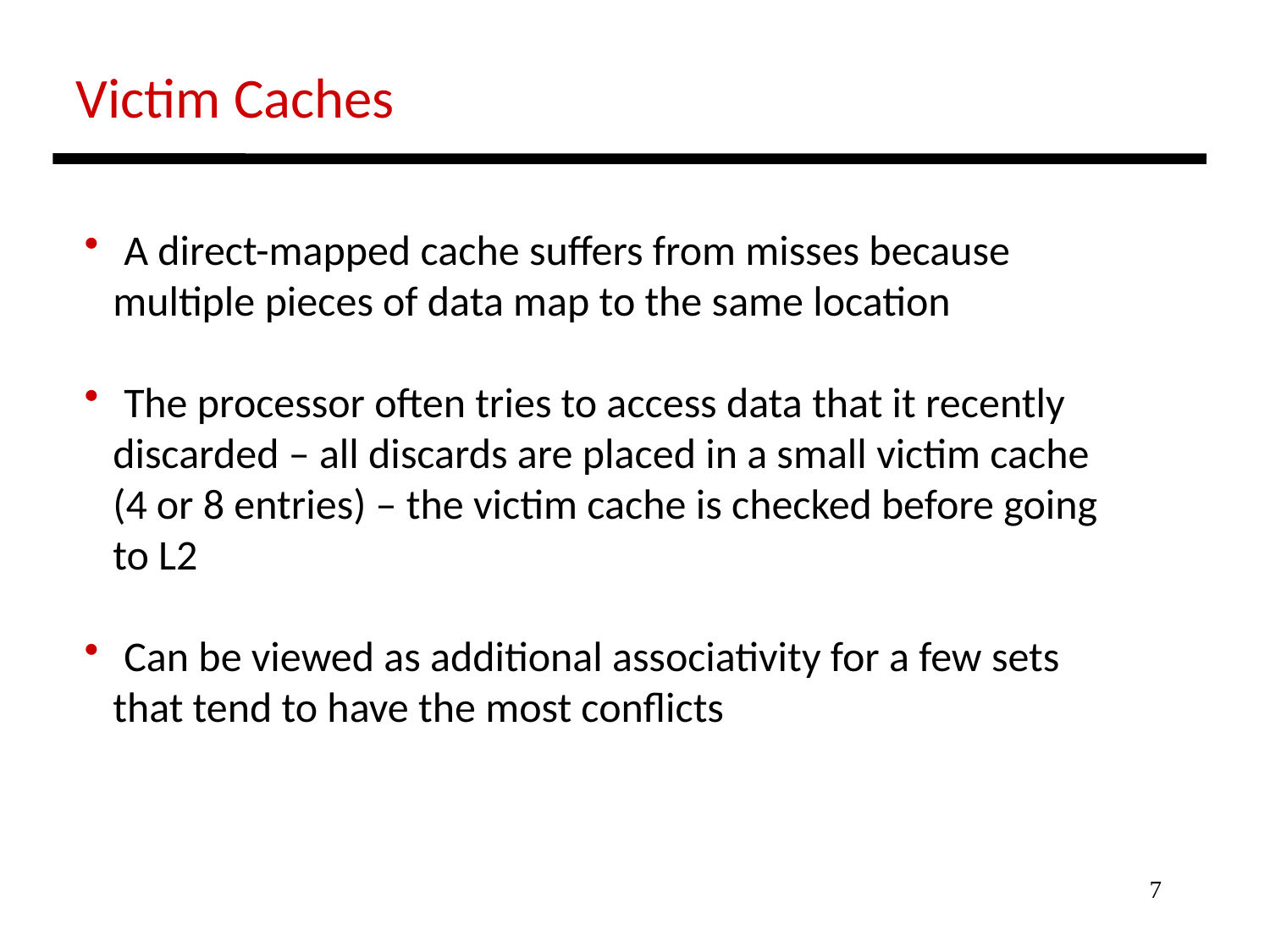

Victim Caches

 A direct-mapped cache suffers from misses because
   multiple pieces of data map to the same location

 The processor often tries to access data that it recently
   discarded – all discards are placed in a small victim cache
   (4 or 8 entries) – the victim cache is checked before going
   to L2

 Can be viewed as additional associativity for a few sets
   that tend to have the most conflicts
7